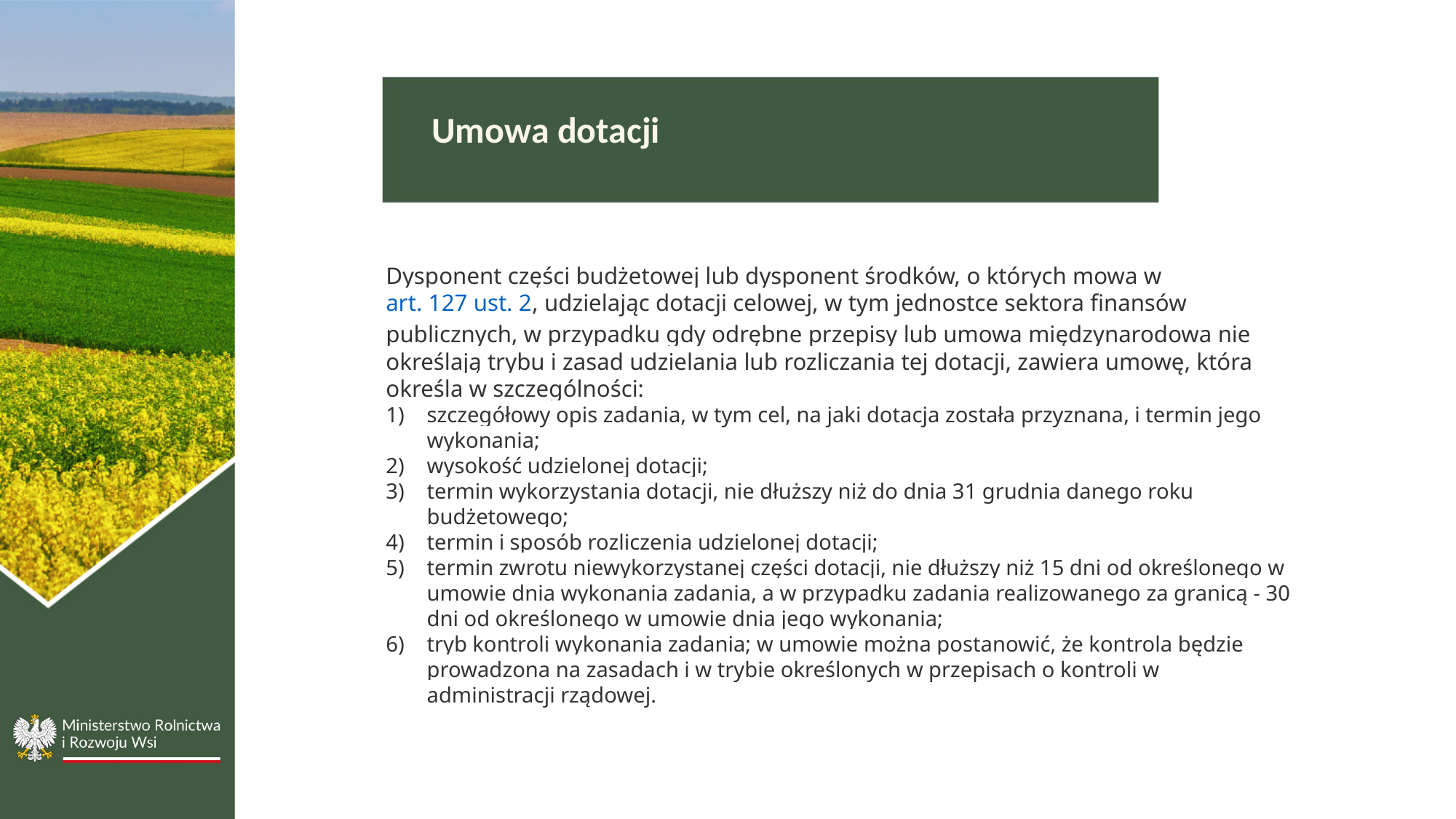

Umowa dotacji

Dysponent części budżetowej lub dysponent środków, o których mowa w art. 127 ust. 2, udzielając dotacji celowej, w tym jednostce sektora finansów publicznych, w przypadku gdy odrębne przepisy lub umowa międzynarodowa nie określają trybu i zasad udzielania lub rozliczania tej dotacji, zawiera umowę, która określa w szczególności:
szczegółowy opis zadania, w tym cel, na jaki dotacja została przyznana, i termin jego wykonania;
wysokość udzielonej dotacji;
termin wykorzystania dotacji, nie dłuższy niż do dnia 31 grudnia danego roku budżetowego;
termin i sposób rozliczenia udzielonej dotacji;
termin zwrotu niewykorzystanej części dotacji, nie dłuższy niż 15 dni od określonego w umowie dnia wykonania zadania, a w przypadku zadania realizowanego za granicą - 30 dni od określonego w umowie dnia jego wykonania;
tryb kontroli wykonania zadania; w umowie można postanowić, że kontrola będzie prowadzona na zasadach i w trybie określonych w przepisach o kontroli w administracji rządowej.